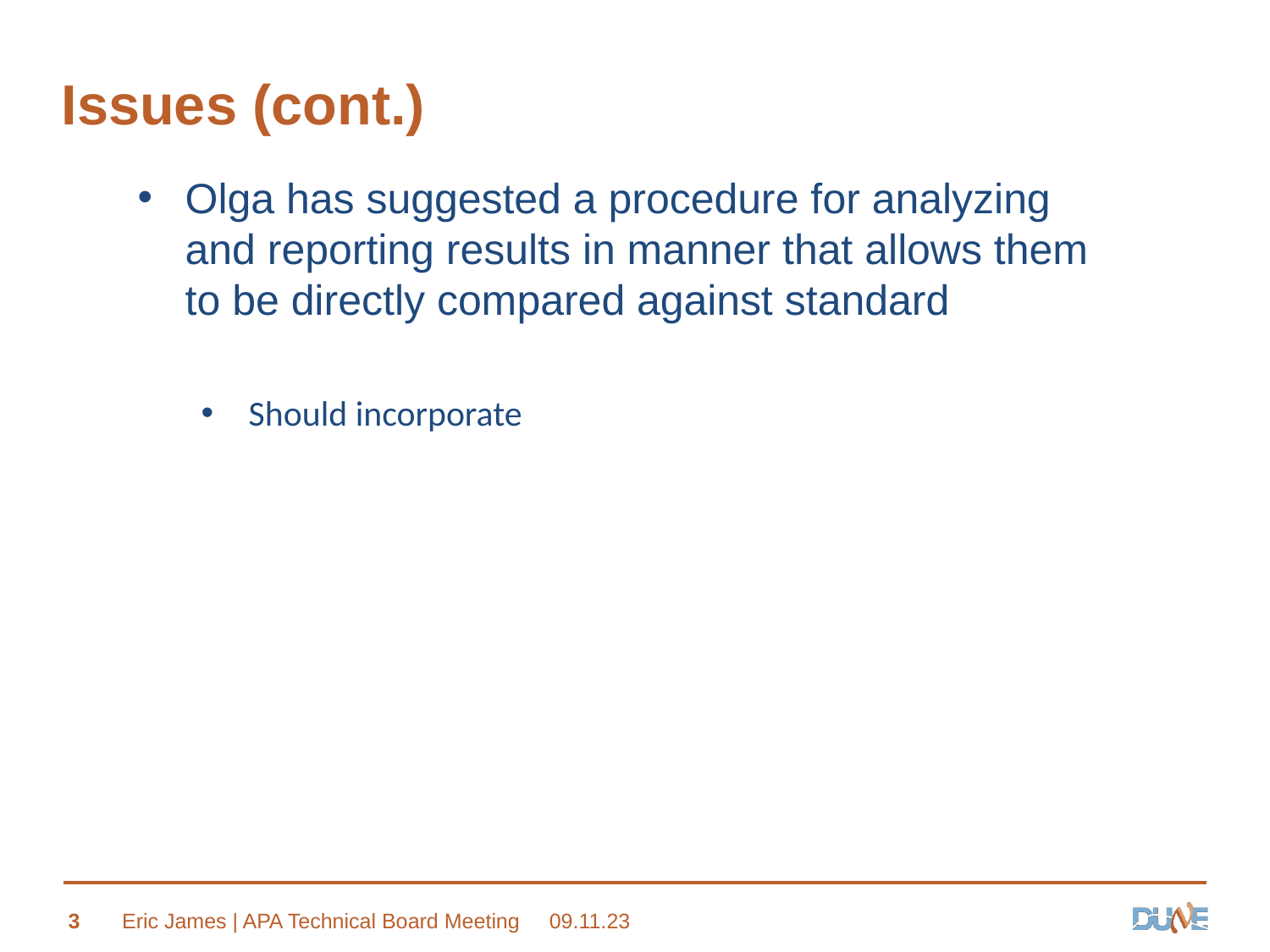

# Issues (cont.)
Olga has suggested a procedure for analyzing  and reporting results in manner that allows them to be directly compared against standard

Should incorporate

3
Eric James | APA Technical Board Meeting
09.11.23